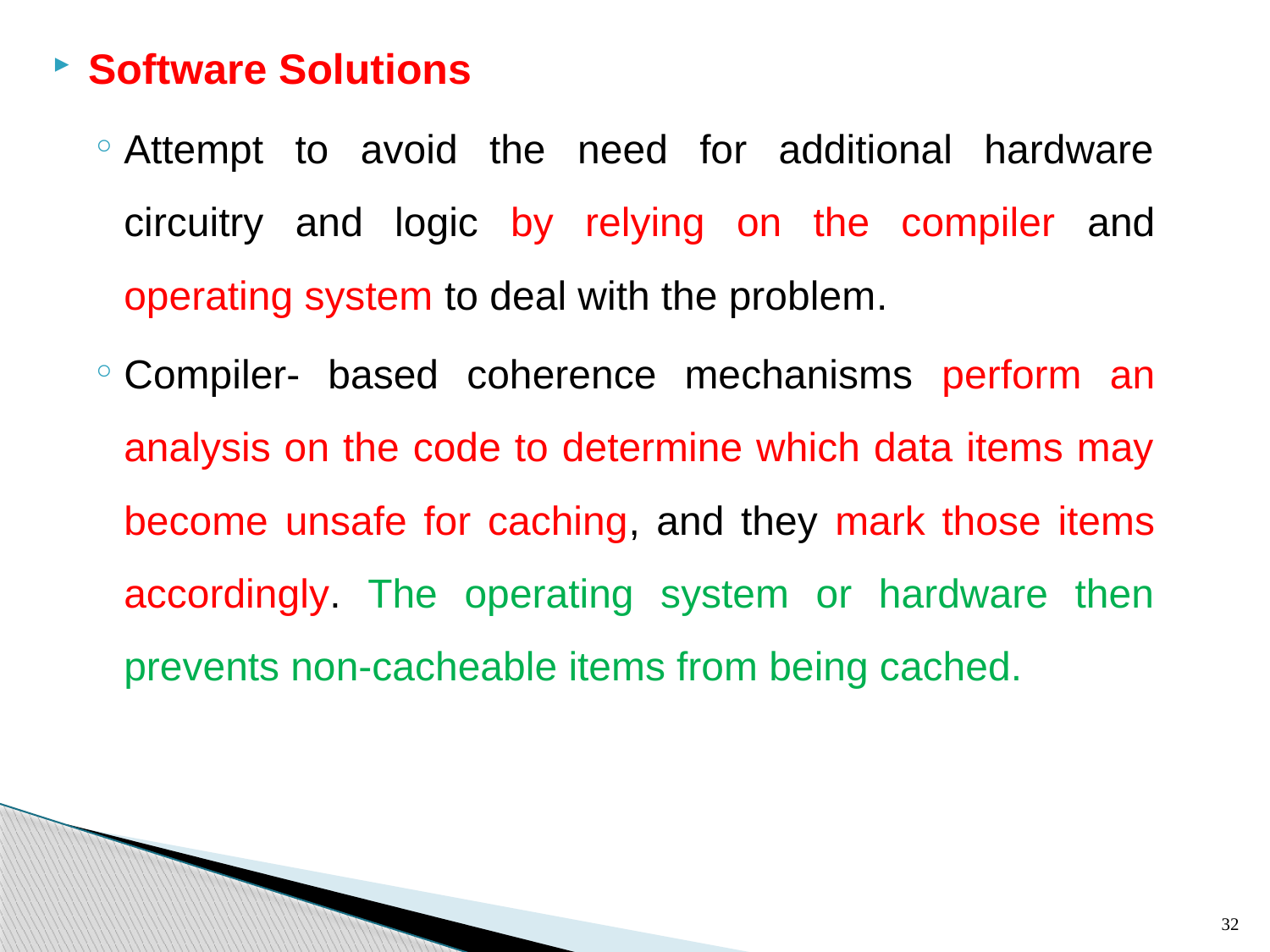

Software Solutions
Attempt to avoid the need for additional hardware circuitry and logic by relying on the compiler and operating system to deal with the problem.
Compiler- based coherence mechanisms perform an analysis on the code to determine which data items may become unsafe for caching, and they mark those items accordingly. The operating system or hardware then prevents non-cacheable items from being cached.

32